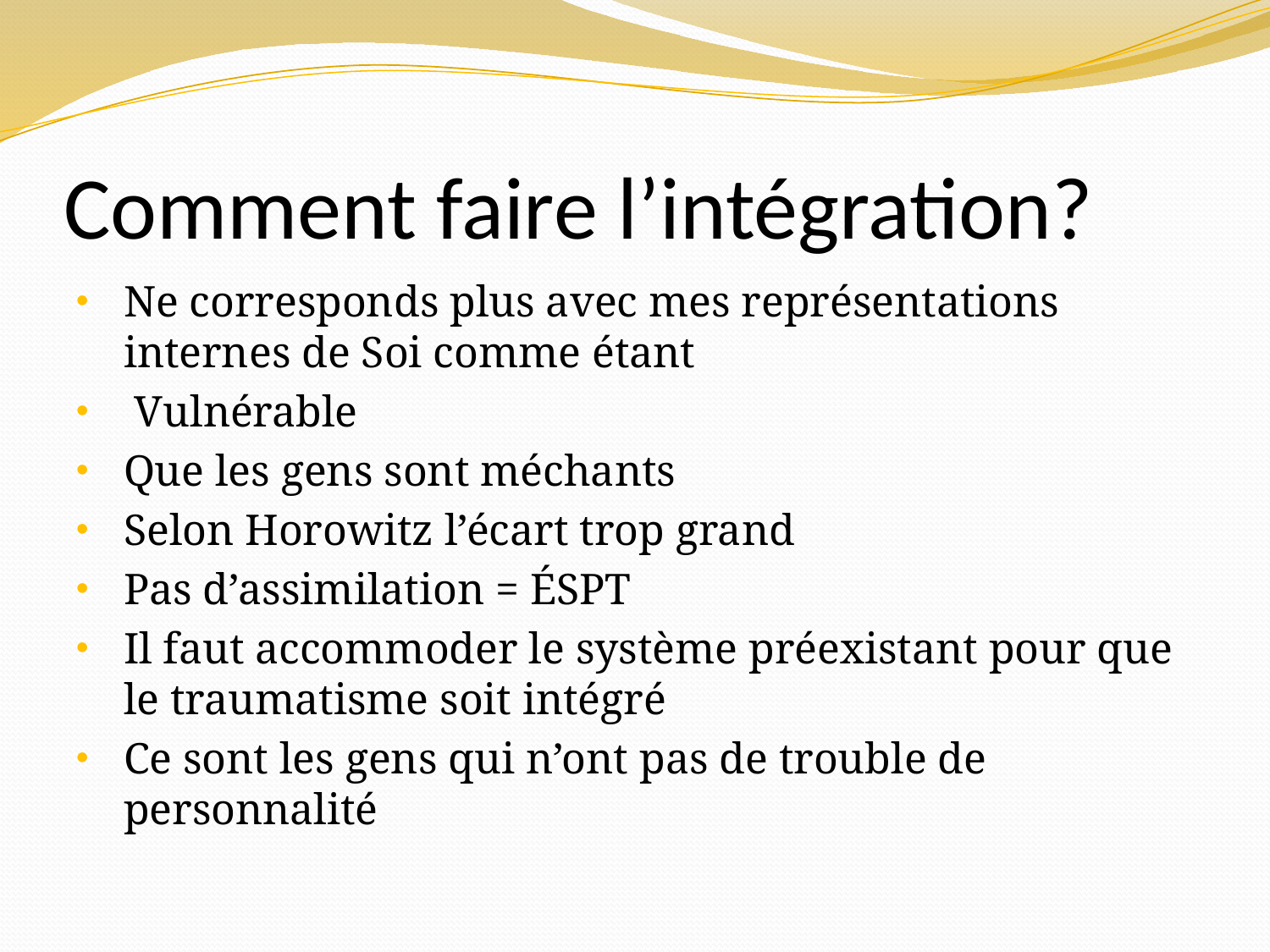

# Comment faire l’intégration?
Ne corresponds plus avec mes représentations internes de Soi comme étant
 Vulnérable
Que les gens sont méchants
Selon Horowitz l’écart trop grand
Pas d’assimilation = ÉSPT
Il faut accommoder le système préexistant pour que le traumatisme soit intégré
Ce sont les gens qui n’ont pas de trouble de personnalité